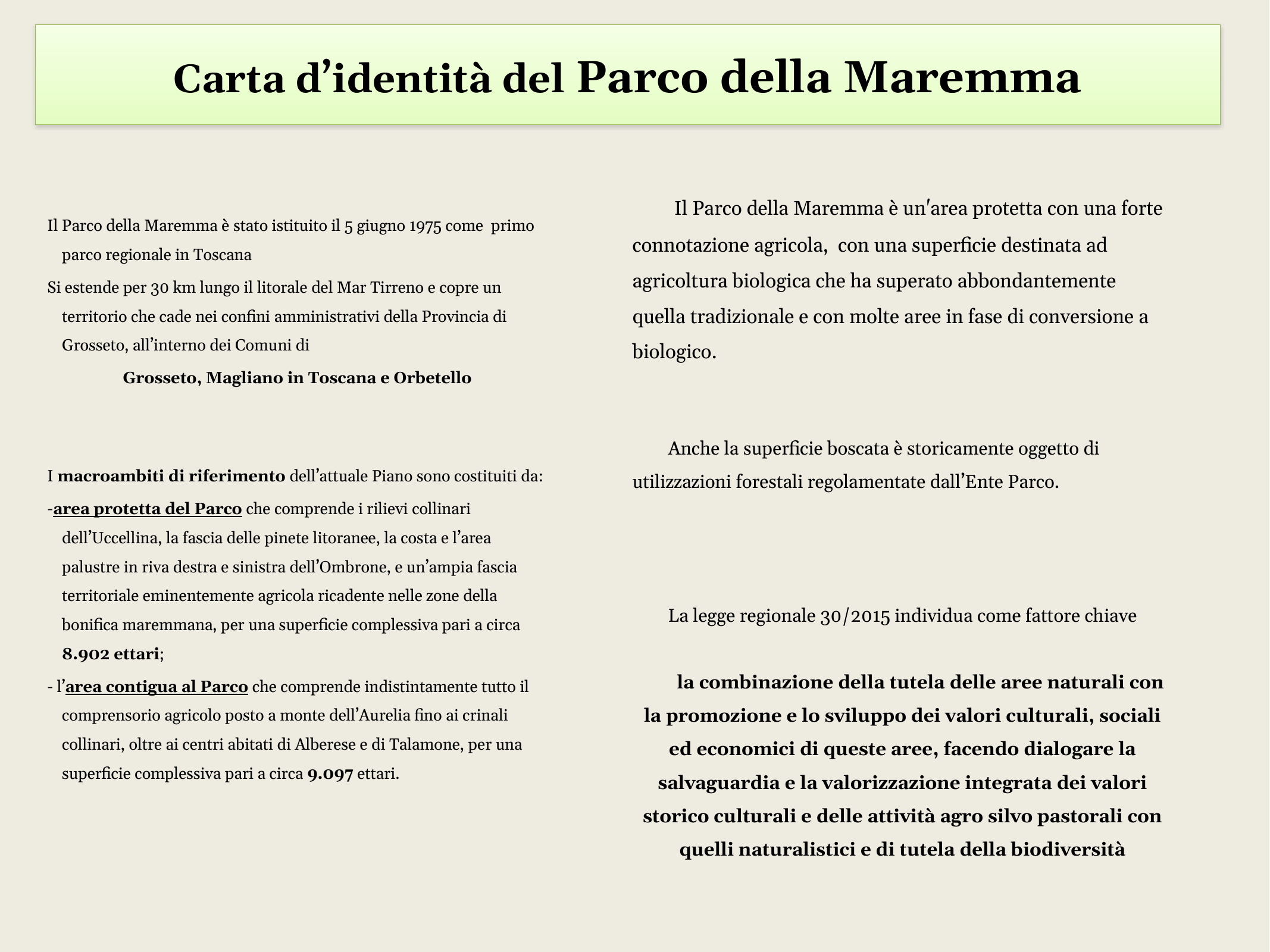

Carta d’identità del Parco della Maremma
 Il Parco della Maremma è un'area protetta con una forte connotazione agricola,  con una superficie destinata ad agricoltura biologica che ha superato abbondantemente quella tradizionale e con molte aree in fase di conversione a biologico.

Anche la superficie boscata è storicamente oggetto di utilizzazioni forestali regolamentate dall’Ente Parco.

La legge regionale 30/2015 individua come fattore chiave

la combinazione della tutela delle aree naturali con la promozione e lo sviluppo dei valori culturali, sociali ed economici di queste aree, facendo dialogare la salvaguardia e la valorizzazione integrata dei valori storico culturali e delle attività agro silvo pastorali con quelli naturalistici e di tutela della biodiversità
Il Parco della Maremma è stato istituito il 5 giugno 1975 come  primo parco regionale in Toscana
Si estende per 30 km lungo il litorale del Mar Tirreno e copre un territorio che cade nei confini amministrativi della Provincia di Grosseto, all’interno dei Comuni di
Grosseto, Magliano in Toscana e Orbetello

I macroambiti di riferimento dell’attuale Piano sono costituiti da:
-area protetta del Parco che comprende i rilievi collinari dell’Uccellina, la fascia delle pinete litoranee, la costa e l’area palustre in riva destra e sinistra dell’Ombrone, e un’ampia fascia territoriale eminentemente agricola ricadente nelle zone della bonifica maremmana, per una superficie complessiva pari a circa 8.902 ettari;
- l’area contigua al Parco che comprende indistintamente tutto il comprensorio agricolo posto a monte dell’Aurelia fino ai crinali collinari, oltre ai centri abitati di Alberese e di Talamone, per una superficie complessiva pari a circa 9.097 ettari.